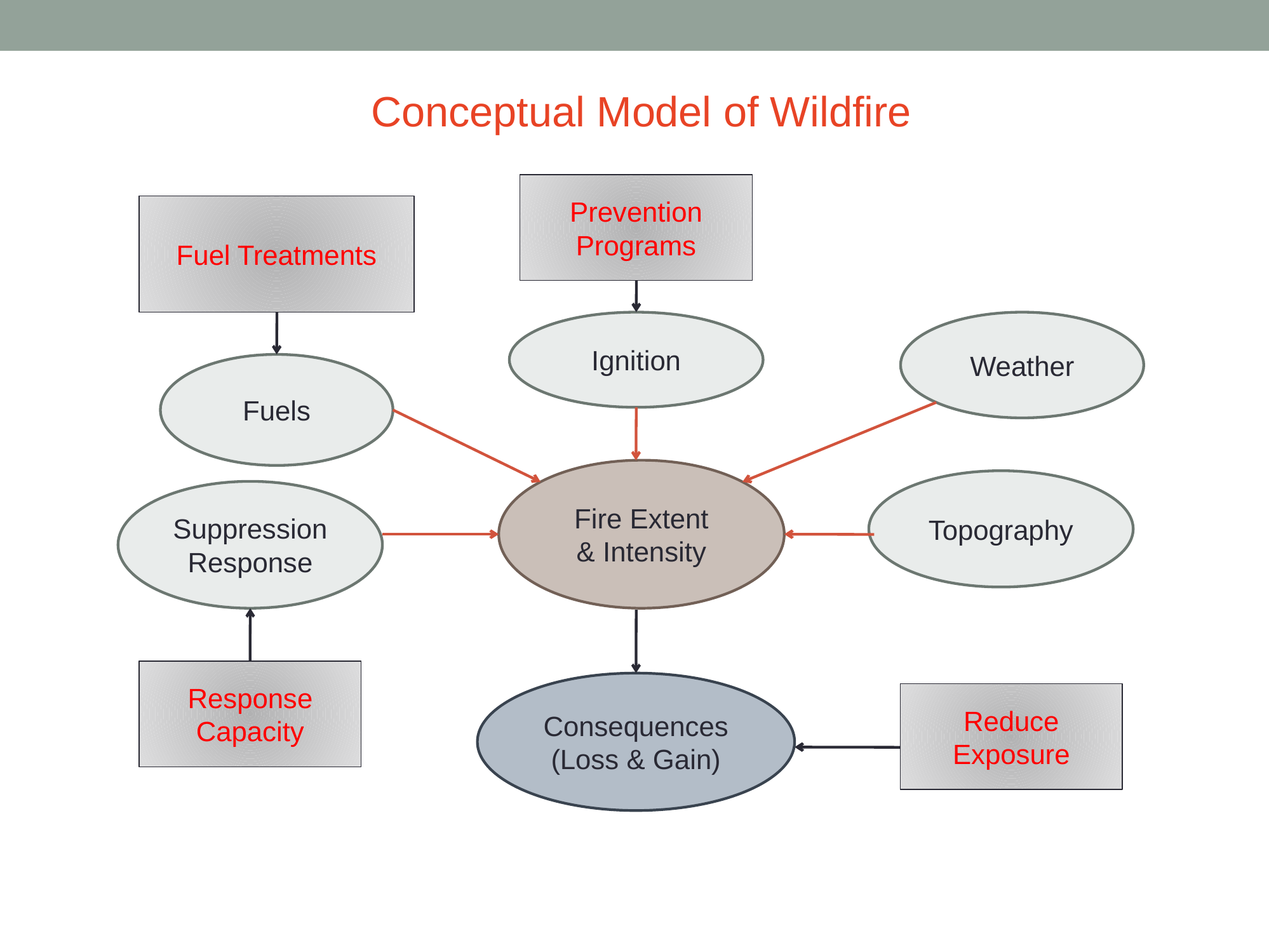

Conceptual Model of Wildfire
Prevention
Programs
Fuel Treatments
Ignition
Weather
Fuels
Fire Extent
& Intensity
Topography
Suppression
Response
Response Capacity
Consequences
(Loss & Gain)
Reduce Exposure